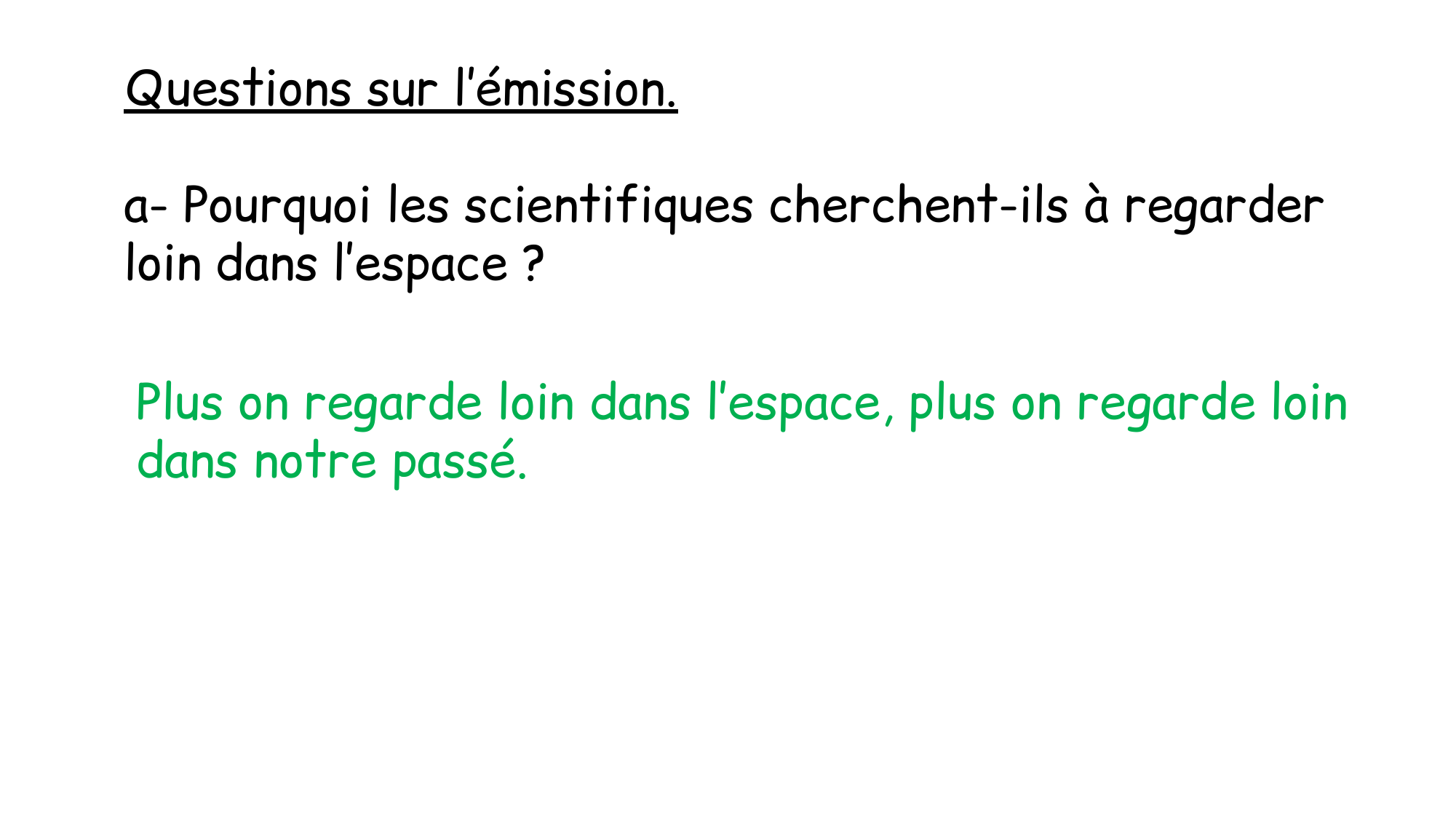

Questions sur l’émission.

a- Pourquoi les scientifiques cherchent-ils à regarder loin dans l’espace ?
Plus on regarde loin dans l’espace, plus on regarde loin
dans notre passé.